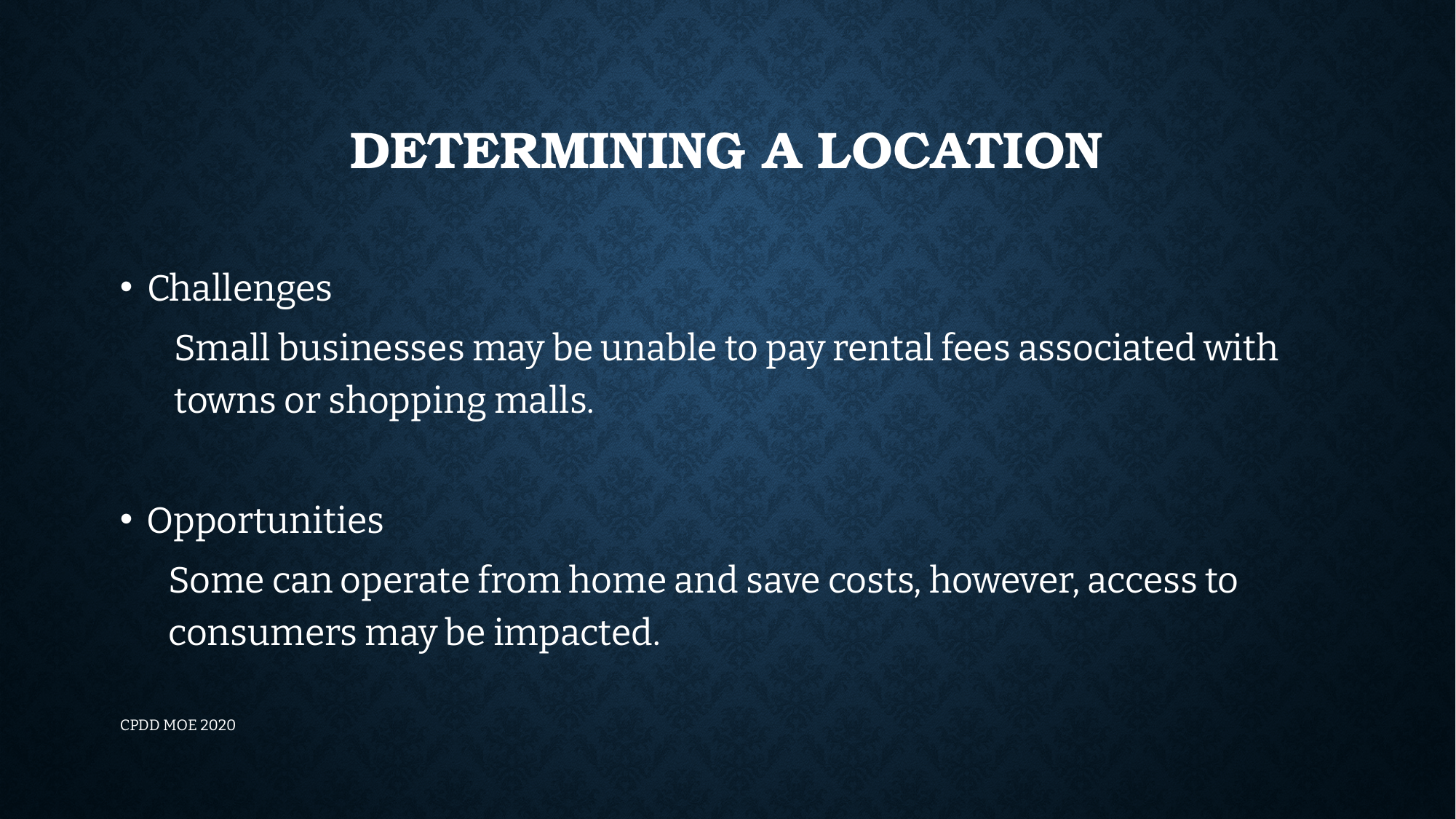

# Determining a location
Challenges
Small businesses may be unable to pay rental fees associated with towns or shopping malls.

Opportunities
	Some can operate from home and save costs, however, access to consumers may be impacted.
CPDD MOE 2020